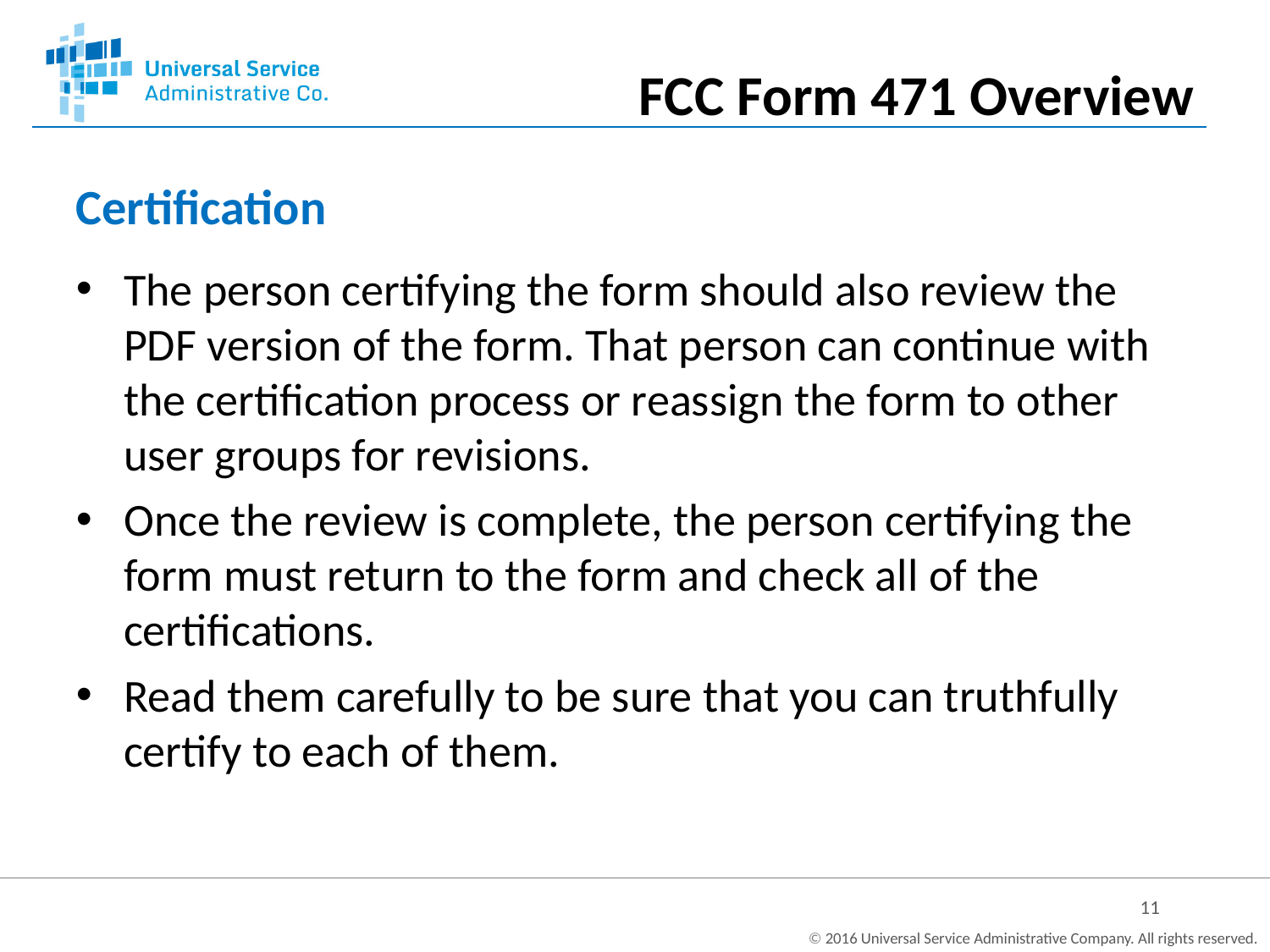

FCC Form 471 Overview
# Certification
The person certifying the form should also review the PDF version of the form. That person can continue with the certification process or reassign the form to other user groups for revisions.
Once the review is complete, the person certifying the form must return to the form and check all of the certifications.
Read them carefully to be sure that you can truthfully certify to each of them.